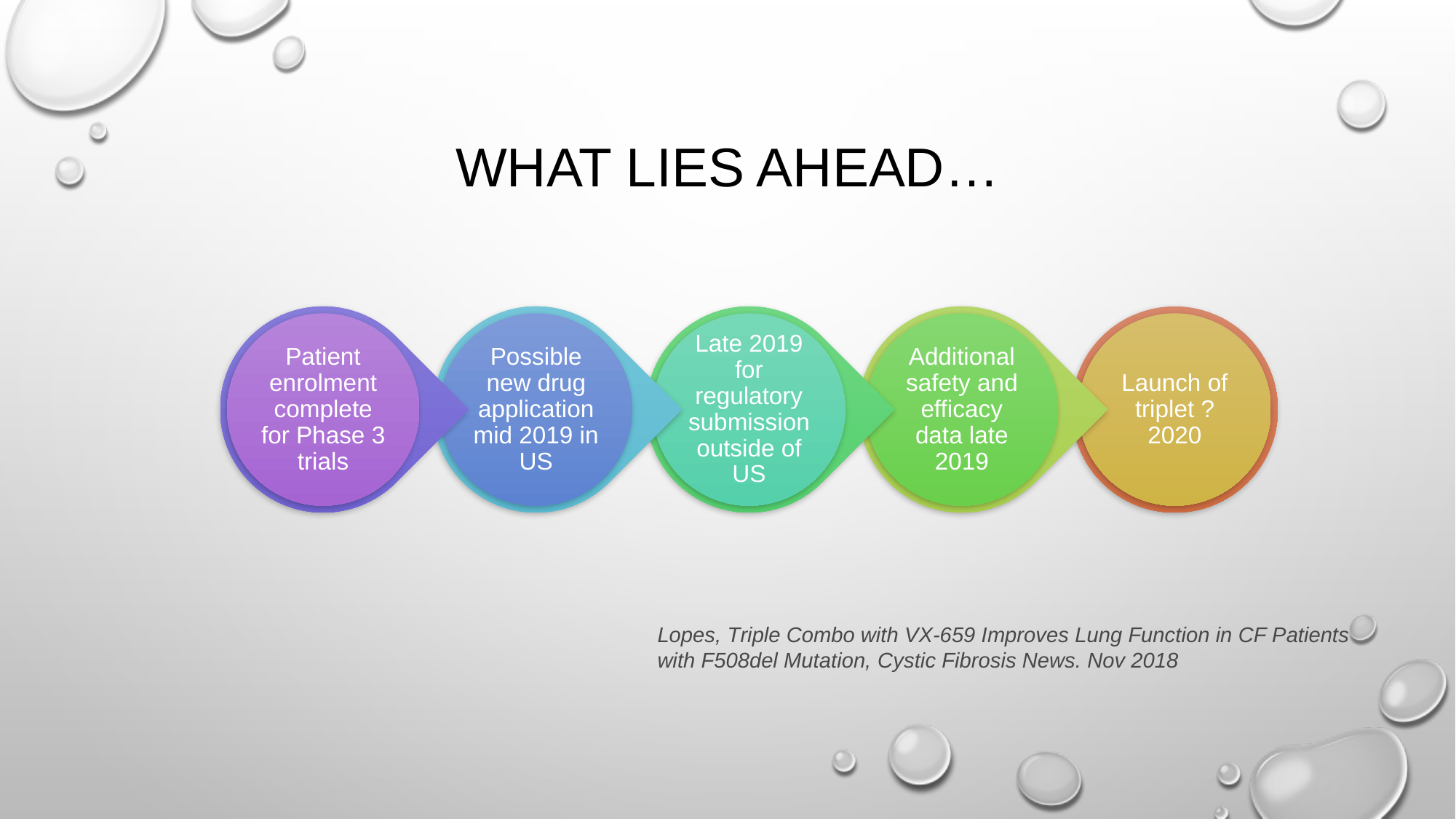

# What lies ahead…
Launch of triplet ?2020
Additional safety and efficacy data late 2019
Late 2019 for regulatory submission outside of US
Possible new drug application mid 2019 in US
Patient enrolment complete for Phase 3 trials
Lopes, Triple Combo with VX-659 Improves Lung Function in CF Patients with F508del Mutation, Cystic Fibrosis News. Nov 2018